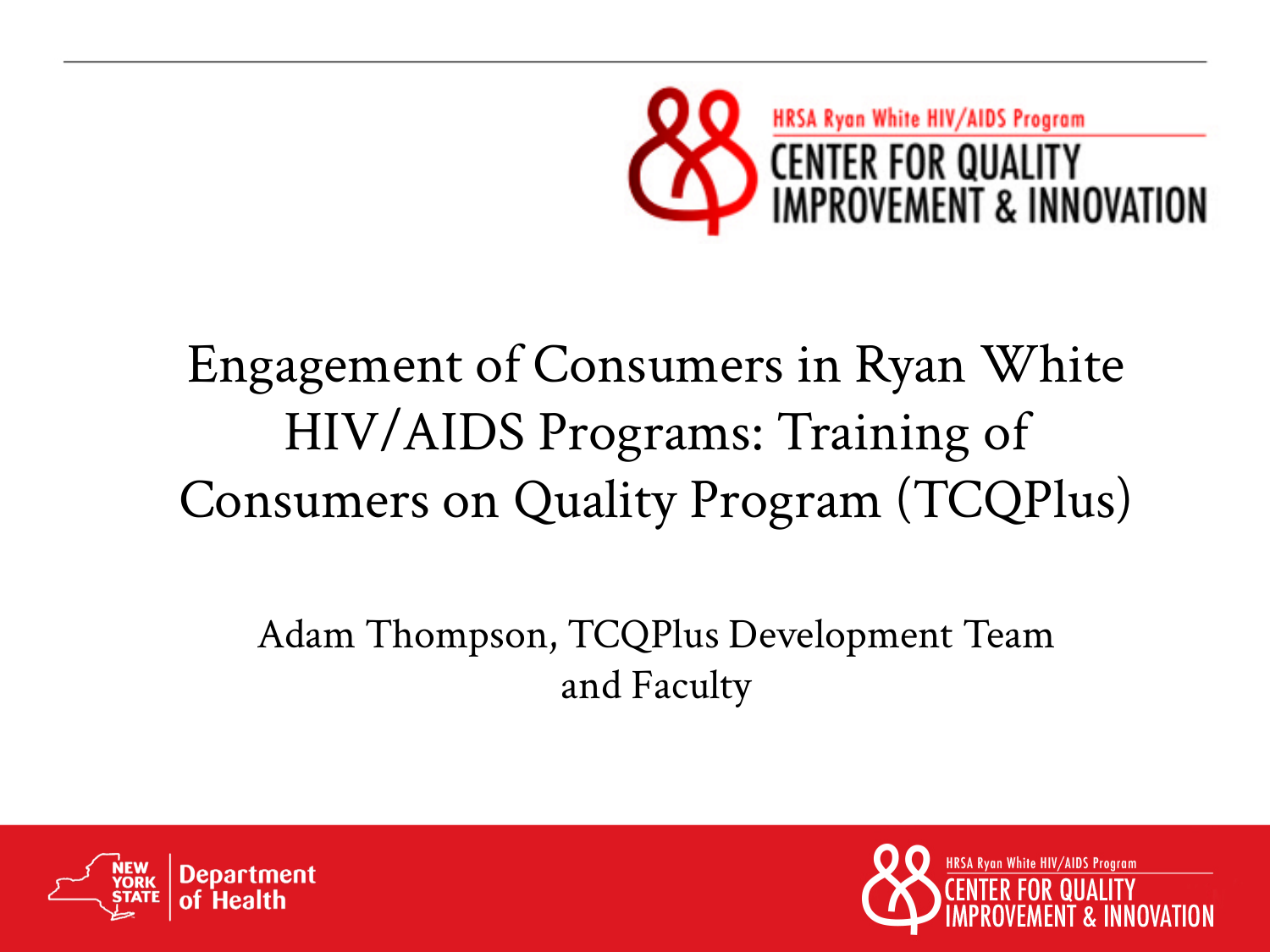

# Engagement of Consumers in Ryan White HIV/AIDS Programs: Training of Consumers on Quality Program (TCQPlus)

Adam Thompson, TCQPlus Development Team and Faculty